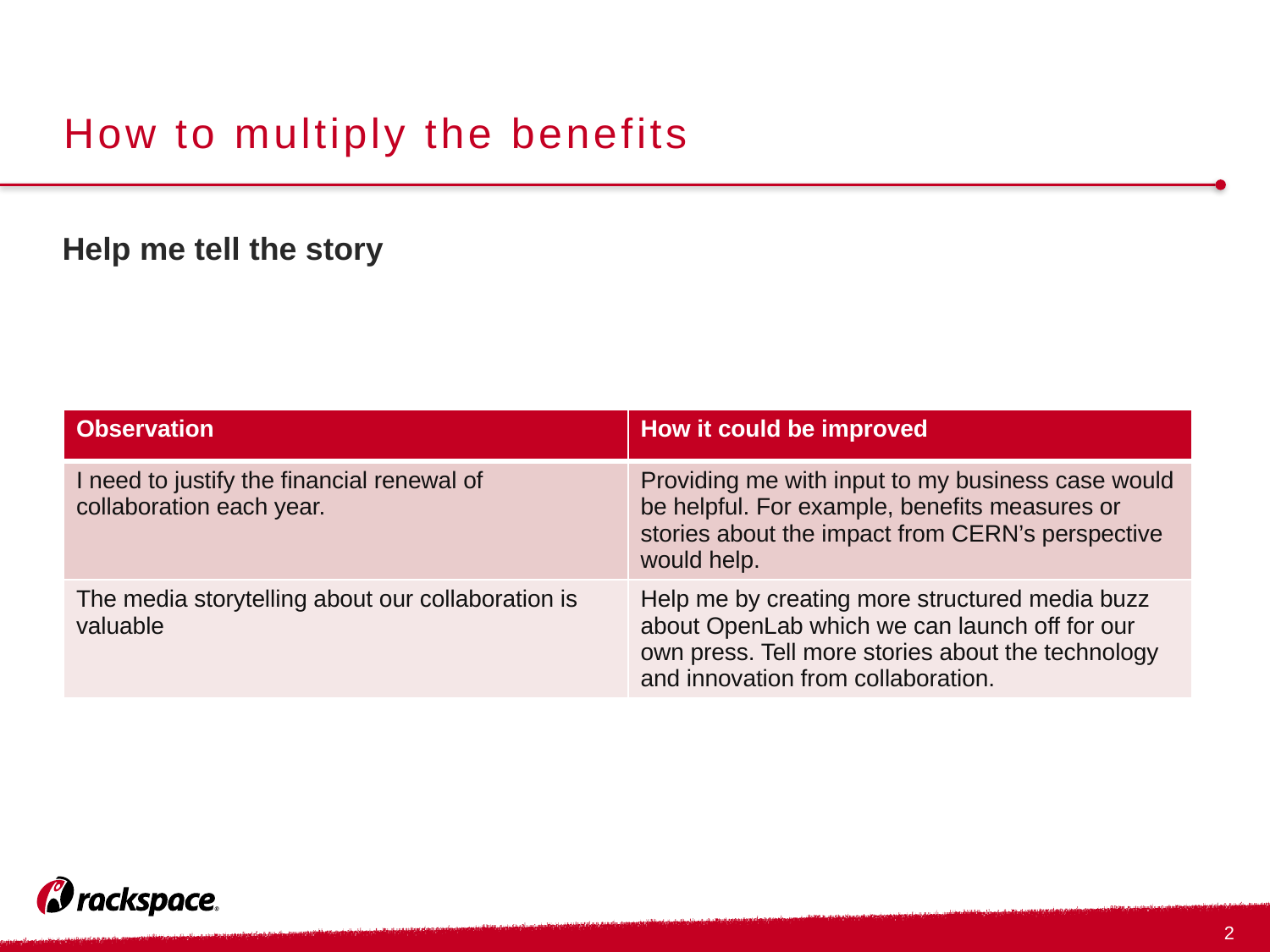

# How to multiply the benefits
Help me tell the story
| Observation | How it could be improved |
| --- | --- |
| I need to justify the financial renewal of collaboration each year. | Providing me with input to my business case would be helpful. For example, benefits measures or stories about the impact from CERN’s perspective would help. |
| The media storytelling about our collaboration is valuable | Help me by creating more structured media buzz about OpenLab which we can launch off for our own press. Tell more stories about the technology and innovation from collaboration. |